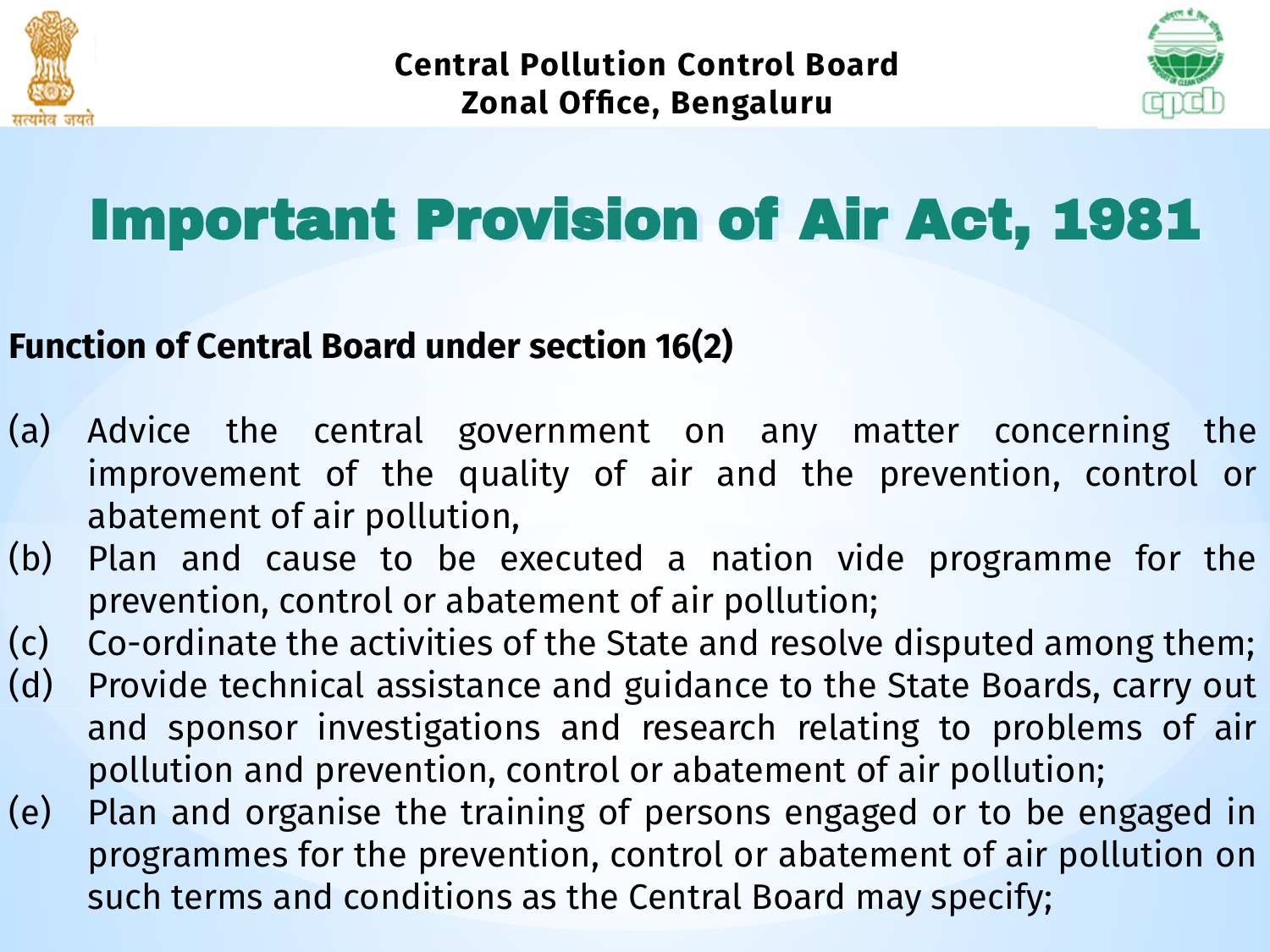

Important Provision of Air Act, 1981
Function of Central Board under section 16(2)

Advice the central government on any matter concerning the improvement of the quality of air and the prevention, control or abatement of air pollution,
Plan and cause to be executed a nation vide programme for the prevention, control or abatement of air pollution;
Co-ordinate the activities of the State and resolve disputed among them;
Provide technical assistance and guidance to the State Boards, carry out and sponsor investigations and research relating to problems of air pollution and prevention, control or abatement of air pollution;
Plan and organise the training of persons engaged or to be engaged in programmes for the prevention, control or abatement of air pollution on such terms and conditions as the Central Board may specify;